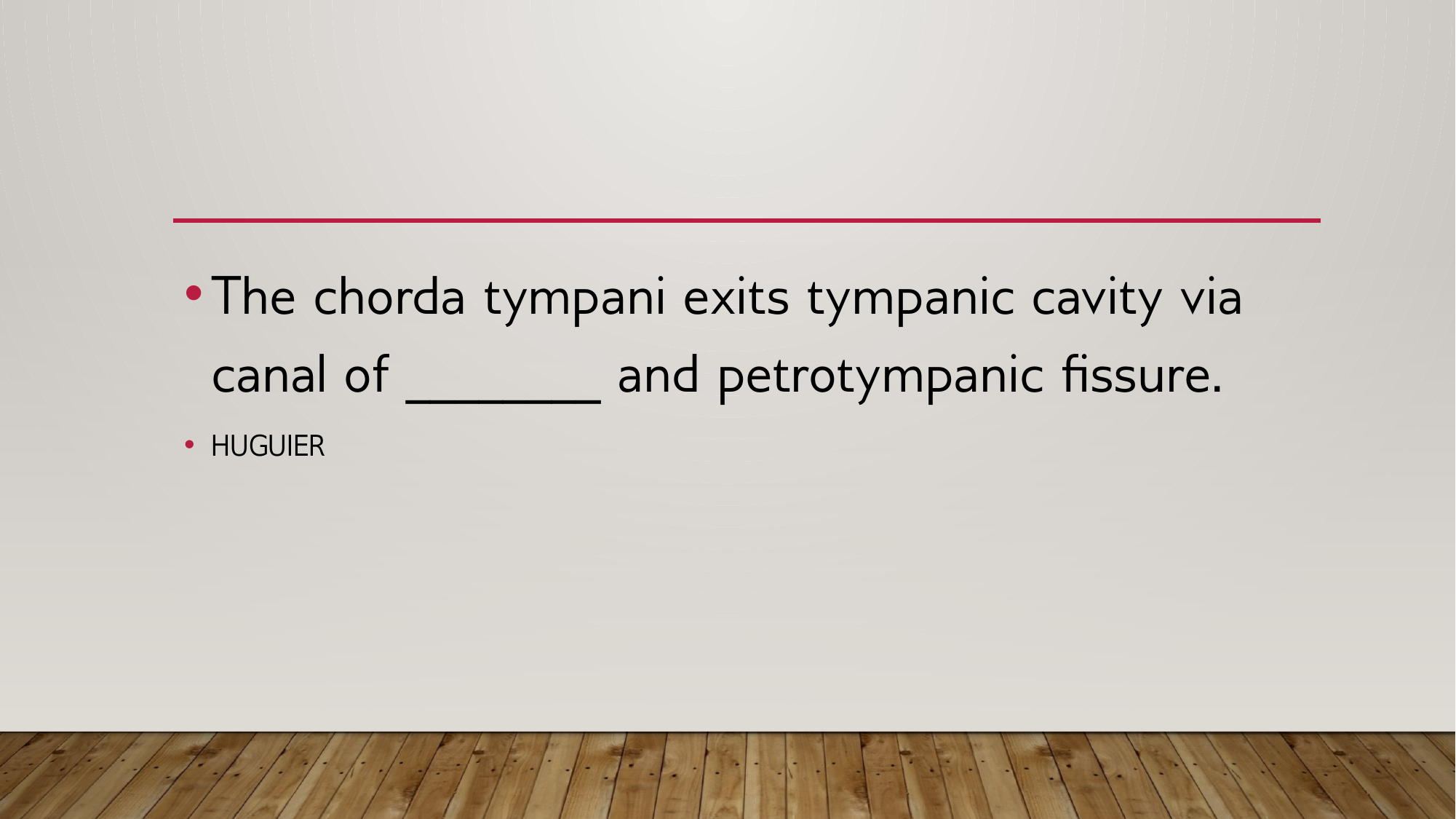

#
The chorda tympani exits tympanic cavity via canal of ________ and petrotympanic fissure.
HUGUIER